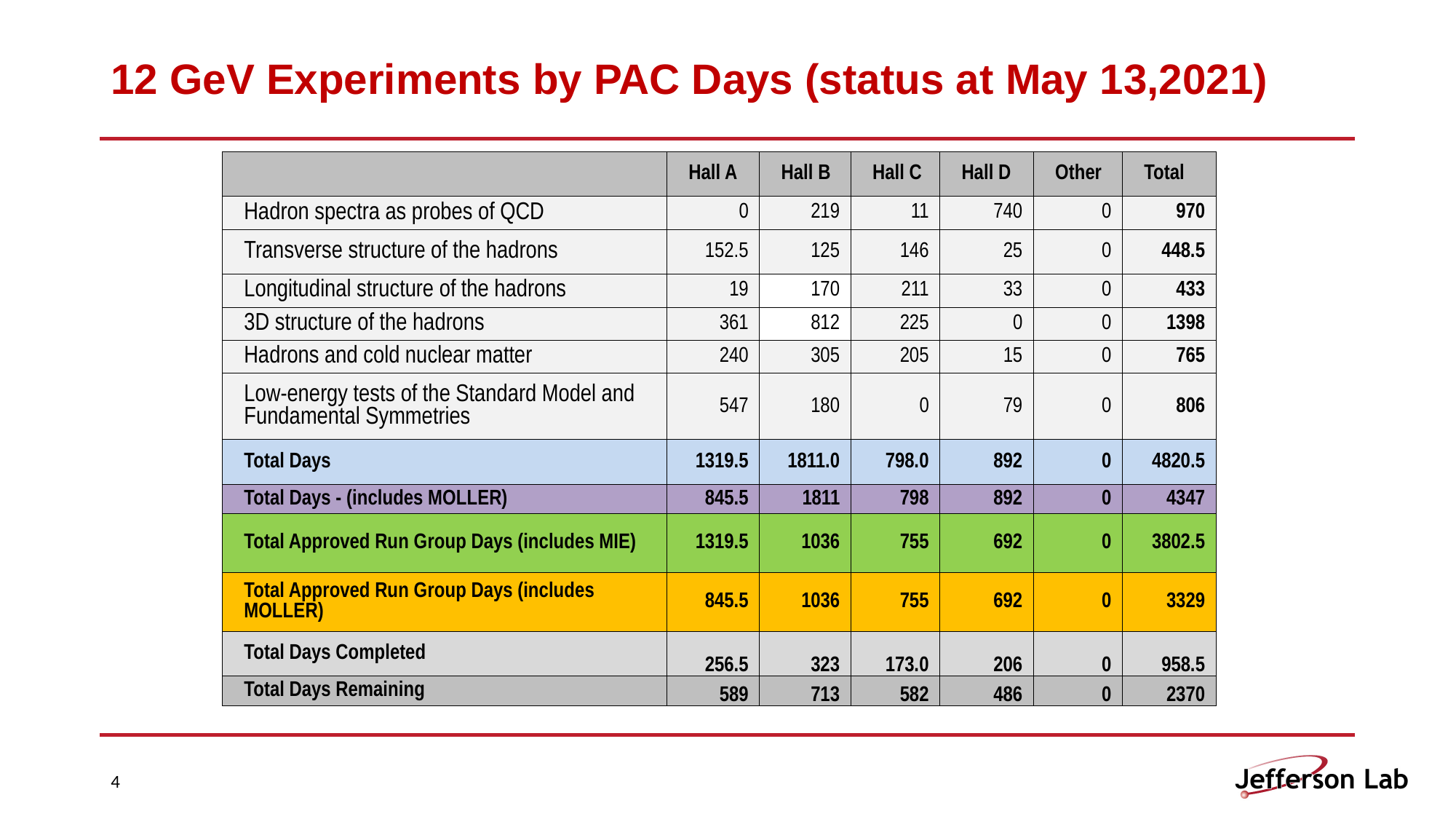

# 12 GeV Experiments by PAC Days (status at May 13,2021)
|  | Hall A | Hall B | Hall C | Hall D | Other | Total |
| --- | --- | --- | --- | --- | --- | --- |
| Hadron spectra as probes of QCD | 0 | 219 | 11 | 740 | 0 | 970 |
| Transverse structure of the hadrons | 152.5 | 125 | 146 | 25 | 0 | 448.5 |
| Longitudinal structure of the hadrons | 19 | 170 | 211 | 33 | 0 | 433 |
| 3D structure of the hadrons | 361 | 812 | 225 | 0 | 0 | 1398 |
| Hadrons and cold nuclear matter | 240 | 305 | 205 | 15 | 0 | 765 |
| Low-energy tests of the Standard Model and Fundamental Symmetries | 547 | 180 | 0 | 79 | 0 | 806 |
| Total Days | 1319.5 | 1811.0 | 798.0 | 892 | 0 | 4820.5 |
| Total Days - (includes MOLLER) | 845.5 | 1811 | 798 | 892 | 0 | 4347 |
| Total Approved Run Group Days (includes MIE) | 1319.5 | 1036 | 755 | 692 | 0 | 3802.5 |
| Total Approved Run Group Days (includes MOLLER) | 845.5 | 1036 | 755 | 692 | 0 | 3329 |
| Total Days Completed | 256.5 | 323 | 173.0 | 206 | 0 | 958.5 |
| Total Days Remaining | 589 | 713 | 582 | 486 | 0 | 2370 |
4